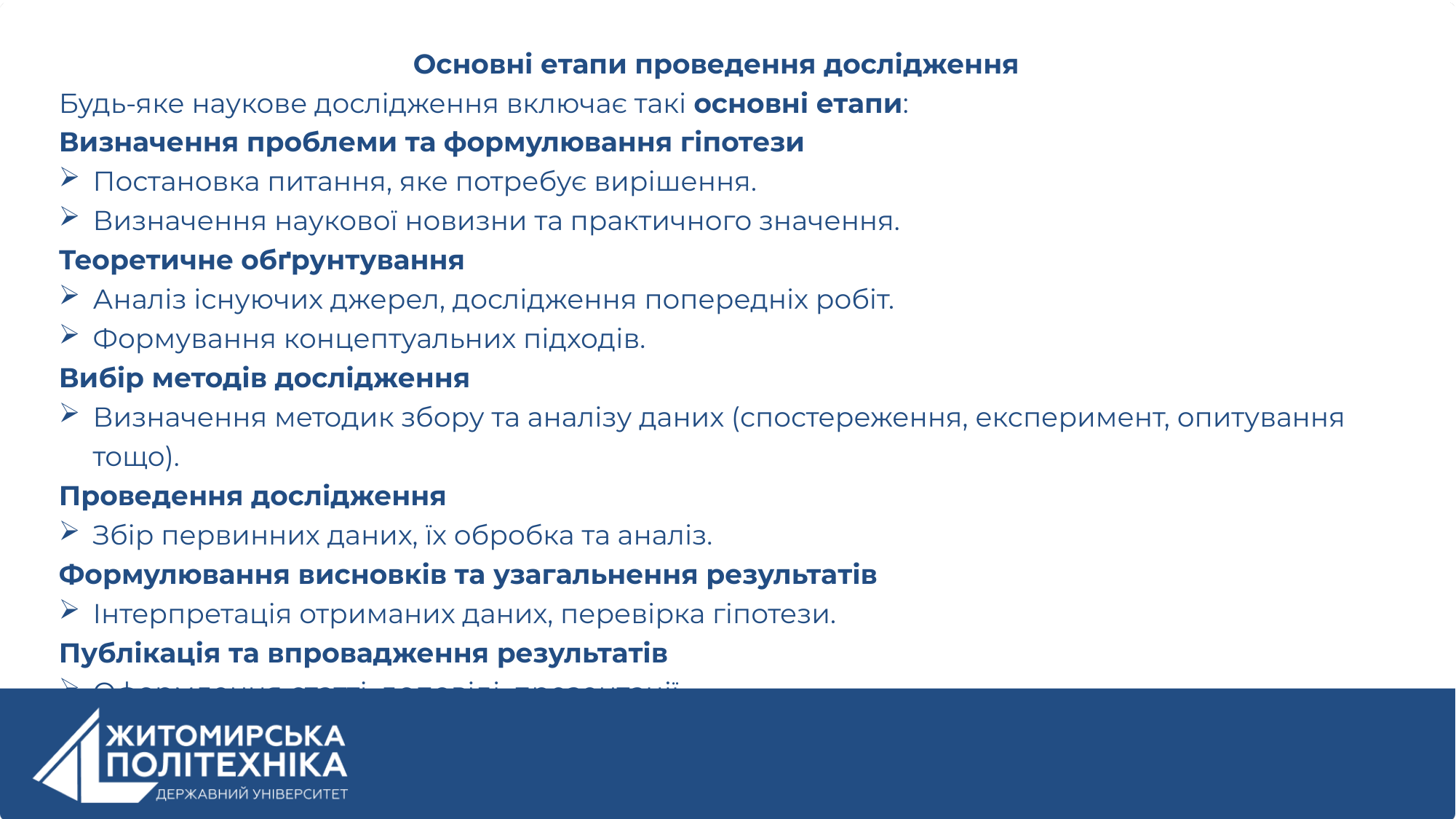

Основні етапи проведення дослідження
Будь-яке наукове дослідження включає такі основні етапи:
Визначення проблеми та формулювання гіпотези
Постановка питання, яке потребує вирішення.
Визначення наукової новизни та практичного значення.
Теоретичне обґрунтування
Аналіз існуючих джерел, дослідження попередніх робіт.
Формування концептуальних підходів.
Вибір методів дослідження
Визначення методик збору та аналізу даних (спостереження, експеримент, опитування тощо).
Проведення дослідження
Збір первинних даних, їх обробка та аналіз.
Формулювання висновків та узагальнення результатів
Інтерпретація отриманих даних, перевірка гіпотези.
Публікація та впровадження результатів
Оформлення статті, доповіді, презентації.